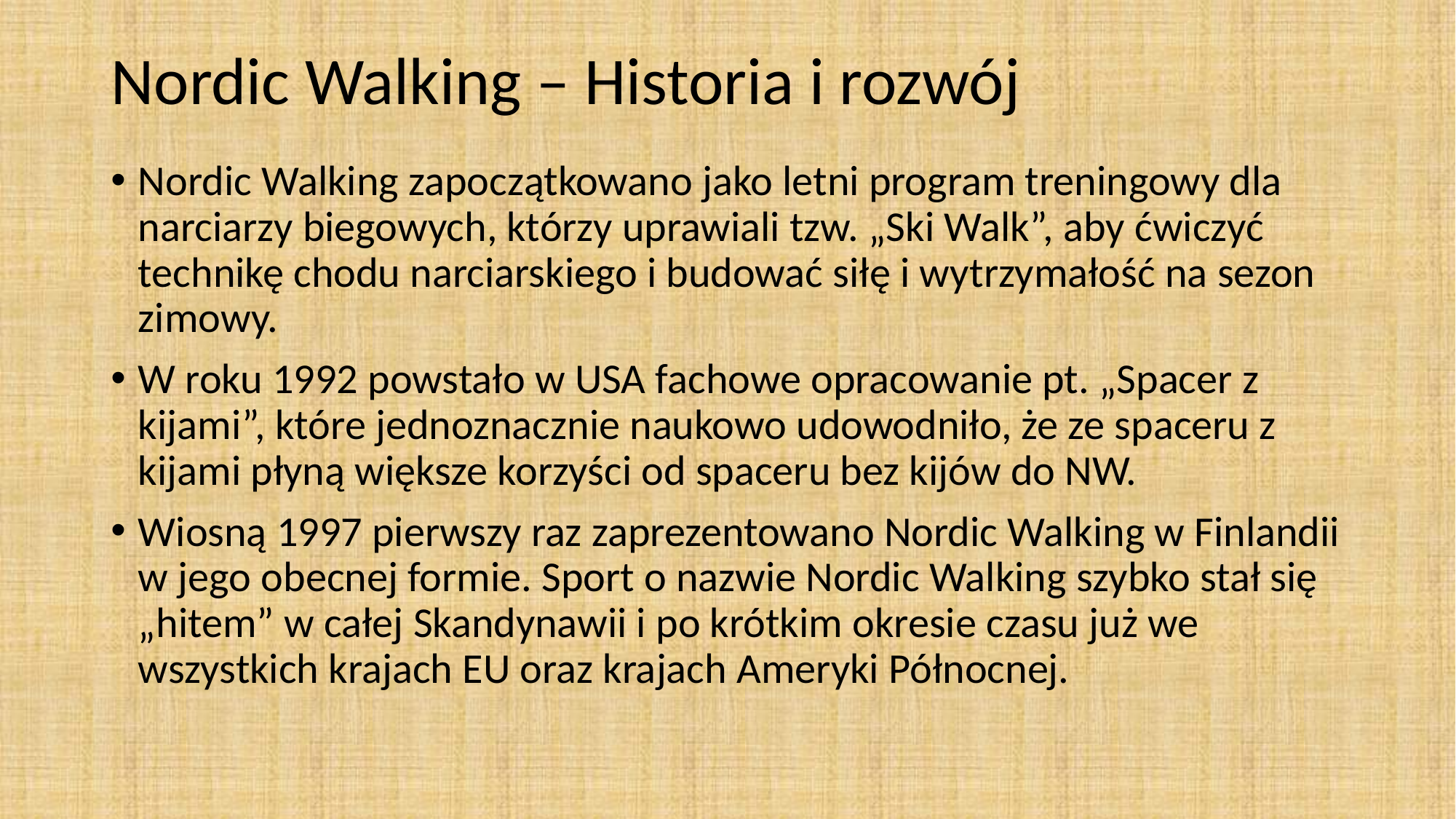

# Nordic Walking – Historia i rozwój
Nordic Walking zapoczątkowano jako letni program treningowy dla narciarzy biegowych, którzy uprawiali tzw. „Ski Walk”, aby ćwiczyć technikę chodu narciarskiego i budować siłę i wytrzymałość na sezon zimowy.
W roku 1992 powstało w USA fachowe opracowanie pt. „Spacer z kijami”, które jednoznacznie naukowo udowodniło, że ze spaceru z kijami płyną większe korzyści od spaceru bez kijów do NW.
Wiosną 1997 pierwszy raz zaprezentowano Nordic Walking w Finlandii w jego obecnej formie. Sport o nazwie Nordic Walking szybko stał się „hitem” w całej Skandynawii i po krótkim okresie czasu już we wszystkich krajach EU oraz krajach Ameryki Północnej.